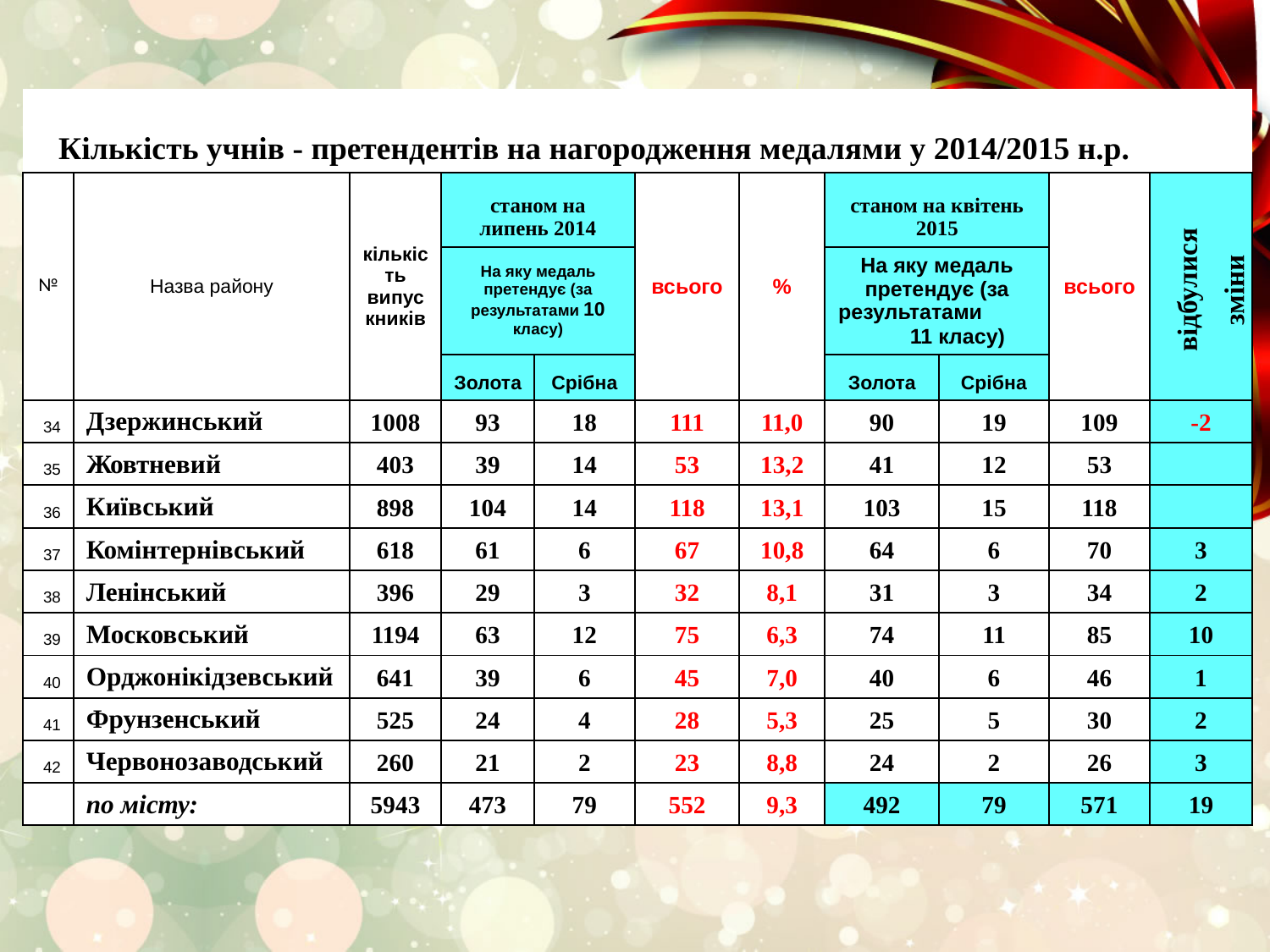

| Кількість учнів - претендентів на нагородження медалями у 2014/2015 н.р. |  |  |  |  |  |  |  |  |  |  |
| --- | --- | --- | --- | --- | --- | --- | --- | --- | --- | --- |
| № | Назва району | кількість випускників | станом на липень 2014 |  | всього | % | станом на квітень 2015 |  | всього | відбулися зміни |
|  |  |  | На яку медаль претендує (за результатами 10 класу) |  |  |  | На яку медаль претендує (за результатами 11 класу) |  |  |  |
|  |  |  | Золота | Срібна |  |  | Золота | Срібна |  |  |
| 34 | Дзержинський | 1008 | 93 | 18 | 111 | 11,0 | 90 | 19 | 109 | -2 |
| 35 | Жовтневий | 403 | 39 | 14 | 53 | 13,2 | 41 | 12 | 53 |  |
| 36 | Київський | 898 | 104 | 14 | 118 | 13,1 | 103 | 15 | 118 |  |
| 37 | Комінтернівський | 618 | 61 | 6 | 67 | 10,8 | 64 | 6 | 70 | 3 |
| 38 | Ленінський | 396 | 29 | 3 | 32 | 8,1 | 31 | 3 | 34 | 2 |
| 39 | Московський | 1194 | 63 | 12 | 75 | 6,3 | 74 | 11 | 85 | 10 |
| 40 | Орджонікідзевський | 641 | 39 | 6 | 45 | 7,0 | 40 | 6 | 46 | 1 |
| 41 | Фрунзенський | 525 | 24 | 4 | 28 | 5,3 | 25 | 5 | 30 | 2 |
| 42 | Червонозаводський | 260 | 21 | 2 | 23 | 8,8 | 24 | 2 | 26 | 3 |
|  | по місту: | 5943 | 473 | 79 | 552 | 9,3 | 492 | 79 | 571 | 19 |